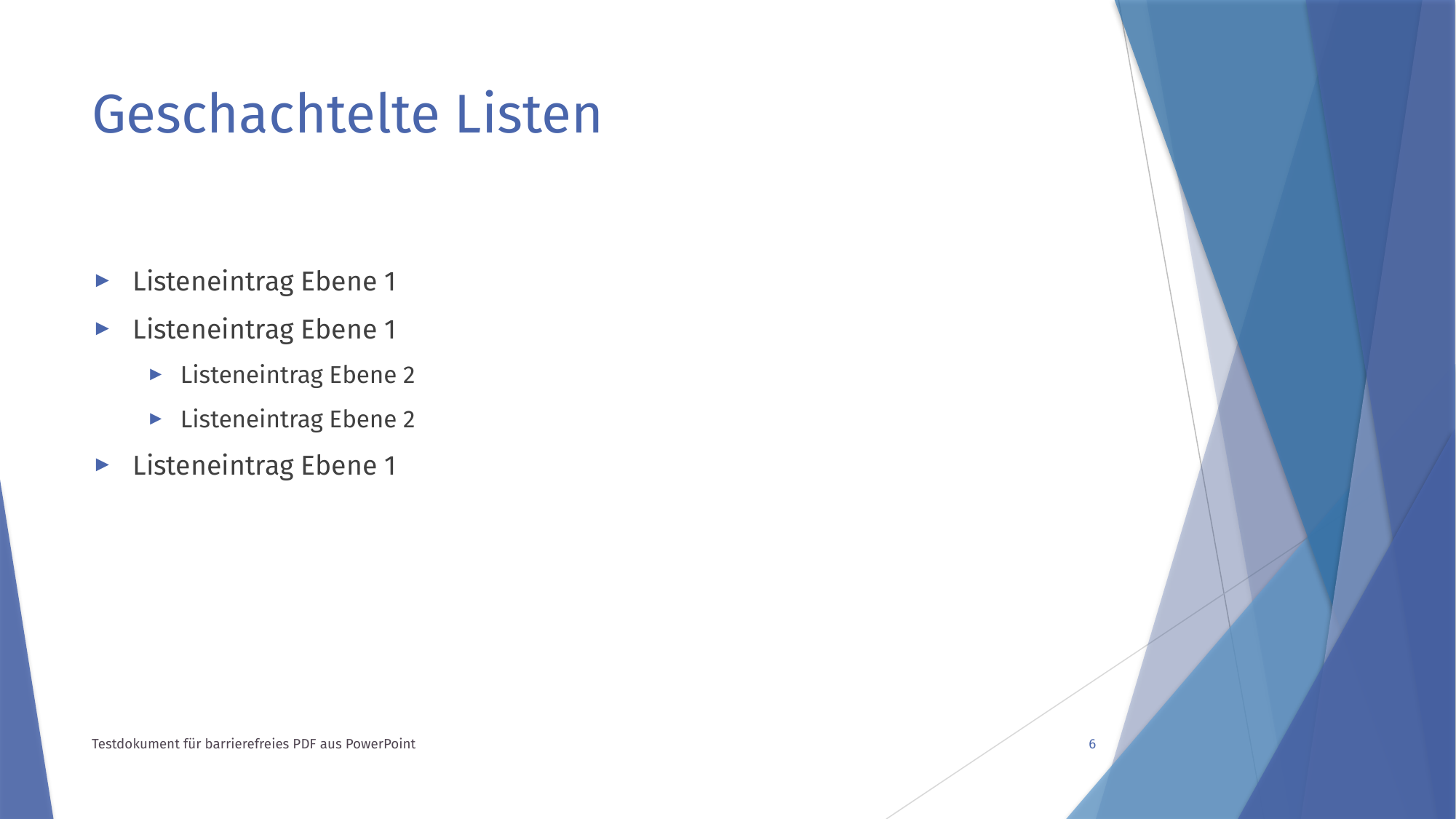

# Geschachtelte Listen
Listeneintrag Ebene 1
Listeneintrag Ebene 1
Listeneintrag Ebene 2
Listeneintrag Ebene 2
Listeneintrag Ebene 1
Testdokument für barrierefreies PDF aus PowerPoint
6